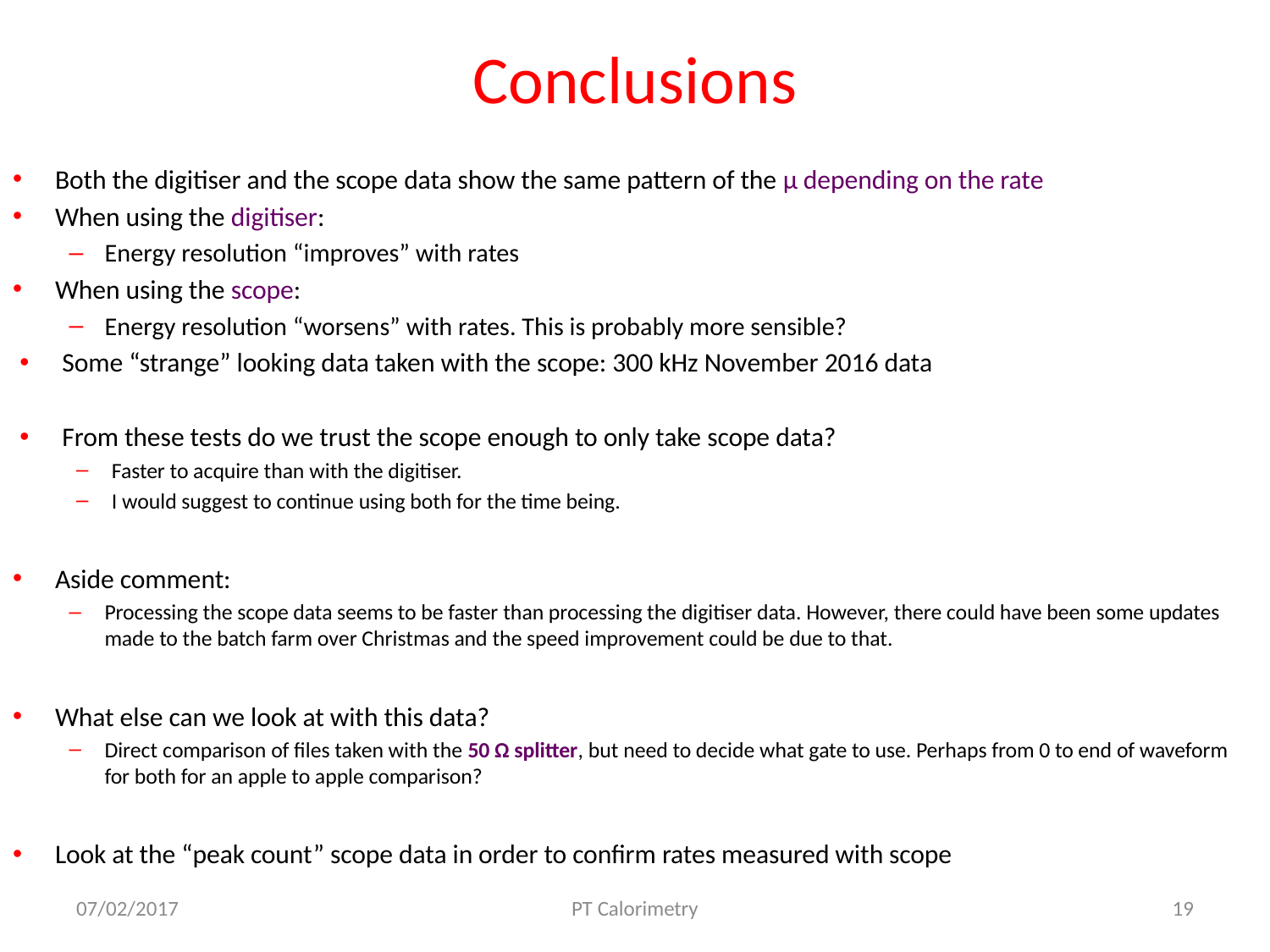

Conclusions
Both the digitiser and the scope data show the same pattern of the μ depending on the rate
When using the digitiser:
Energy resolution “improves” with rates
When using the scope:
Energy resolution “worsens” with rates. This is probably more sensible?
Some “strange” looking data taken with the scope: 300 kHz November 2016 data

From these tests do we trust the scope enough to only take scope data?
Faster to acquire than with the digitiser.
I would suggest to continue using both for the time being.

Aside comment:
Processing the scope data seems to be faster than processing the digitiser data. However, there could have been some updates made to the batch farm over Christmas and the speed improvement could be due to that.

What else can we look at with this data?
Direct comparison of files taken with the 50 Ω splitter, but need to decide what gate to use. Perhaps from 0 to end of waveform for both for an apple to apple comparison?

Look at the “peak count” scope data in order to confirm rates measured with scope

07/02/2017
PT Calorimetry
19